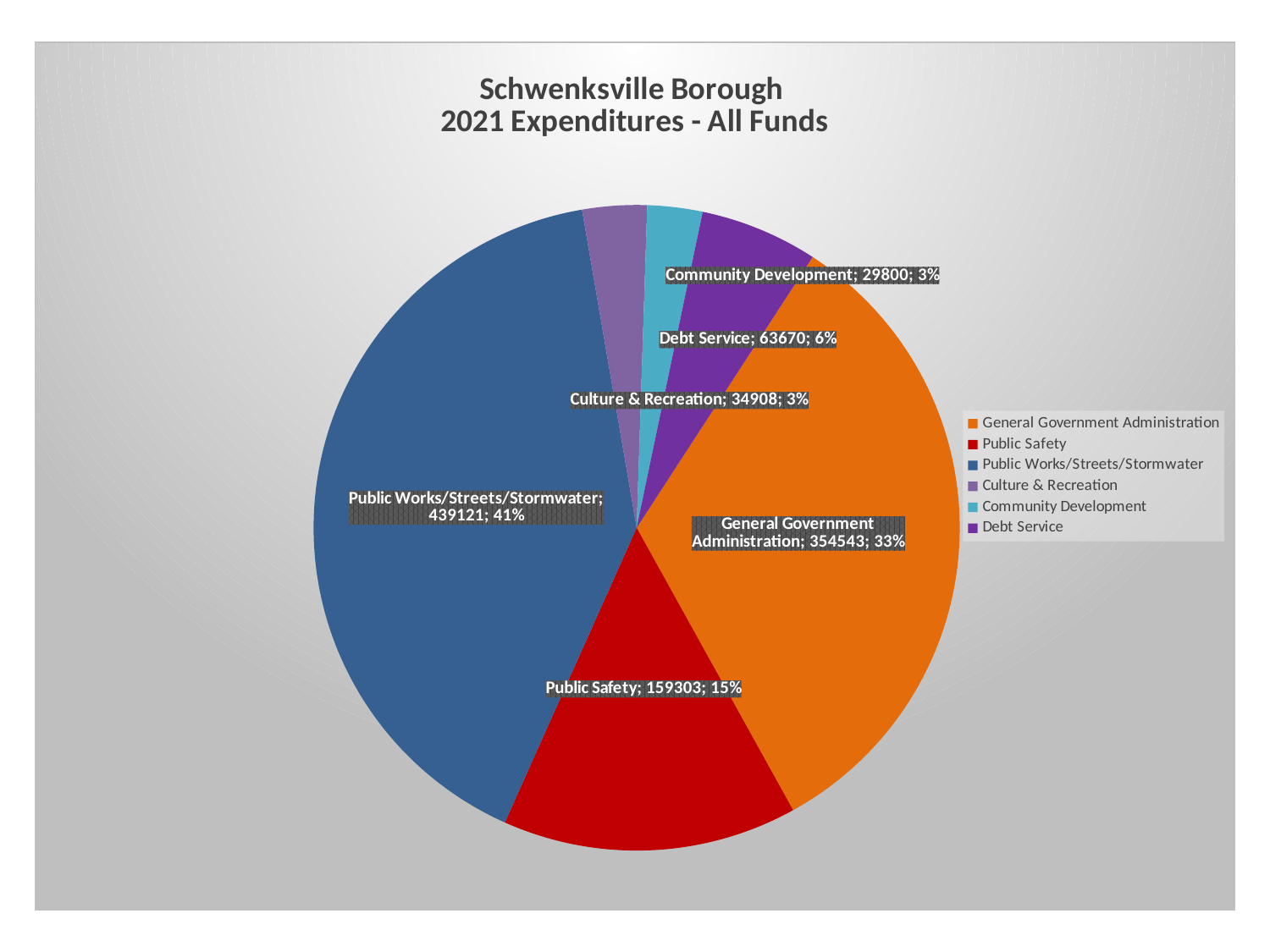

### Chart: Schwenksville Borough
2021 Expenditures - All Funds

| Category |  |
|---|---|
| General Government Administration | 354543.0 |
| Public Safety | 159303.0 |
| Public Works/Streets/Stormwater | 439121.0 |
| Culture & Recreation | 34908.0 |
| Community Development | 29800.0 |
| Debt Service | 63670.0 |